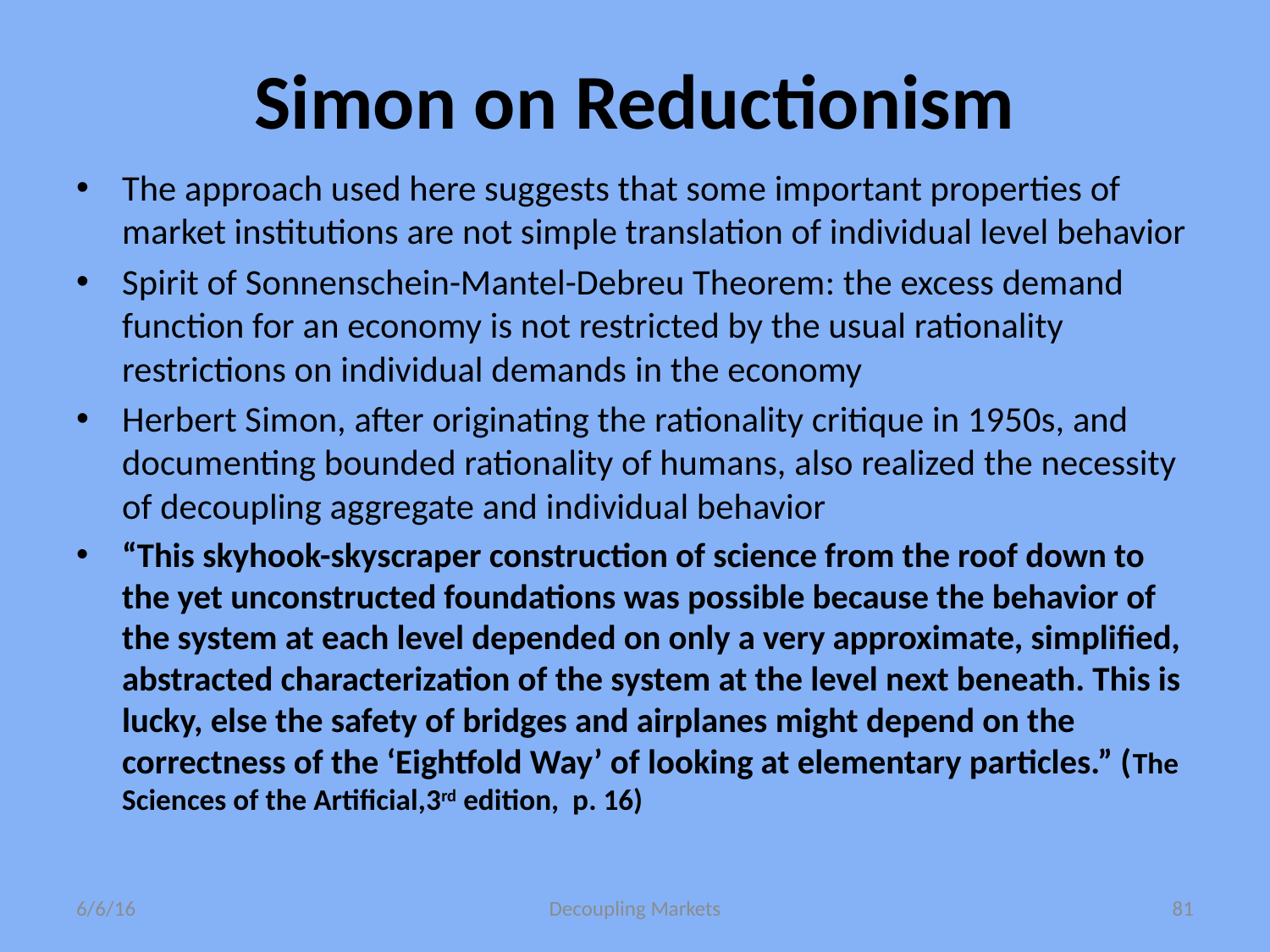

# Simon on Reductionism
The approach used here suggests that some important properties of market institutions are not simple translation of individual level behavior
Spirit of Sonnenschein-Mantel-Debreu Theorem: the excess demand function for an economy is not restricted by the usual rationality restrictions on individual demands in the economy
Herbert Simon, after originating the rationality critique in 1950s, and documenting bounded rationality of humans, also realized the necessity of decoupling aggregate and individual behavior
“This skyhook-skyscraper construction of science from the roof down to the yet unconstructed foundations was possible because the behavior of the system at each level depended on only a very approximate, simplified, abstracted characterization of the system at the level next beneath. This is lucky, else the safety of bridges and airplanes might depend on the correctness of the ‘Eightfold Way’ of looking at elementary particles.” (The Sciences of the Artificial,3rd edition,  p. 16)

6/6/16
Decoupling Markets
81